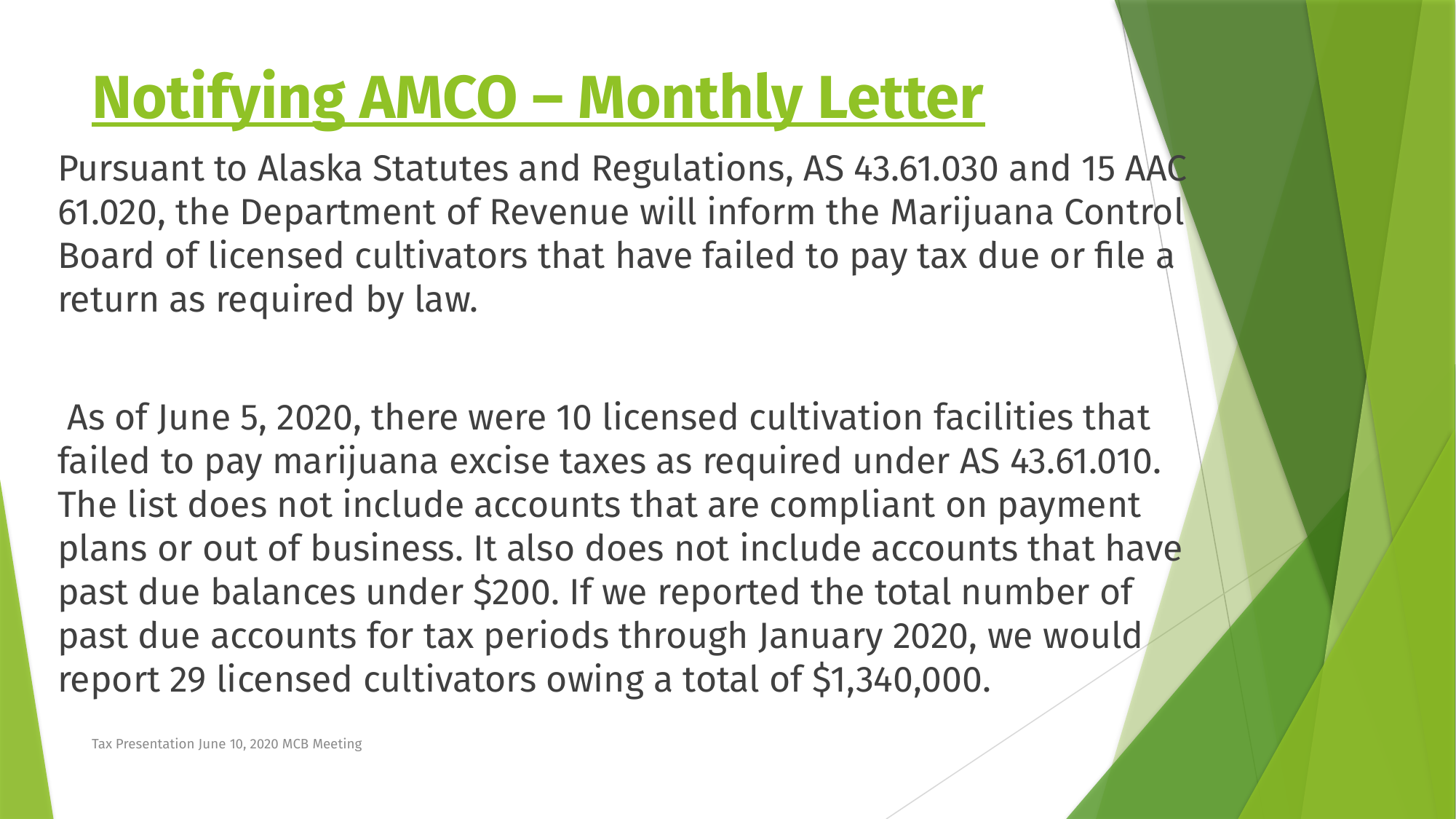

# Notifying AMCO – Monthly Letter
Pursuant to Alaska Statutes and Regulations, AS 43.61.030 and 15 AAC 61.020, the Department of Revenue will inform the Marijuana Control Board of licensed cultivators that have failed to pay tax due or file a return as required by law.

 As of June 5, 2020, there were 10 licensed cultivation facilities that failed to pay marijuana excise taxes as required under AS 43.61.010. The list does not include accounts that are compliant on payment plans or out of business. It also does not include accounts that have past due balances under $200. If we reported the total number of past due accounts for tax periods through January 2020, we would report 29 licensed cultivators owing a total of $1,340,000.

Tax Presentation June 10, 2020 MCB Meeting